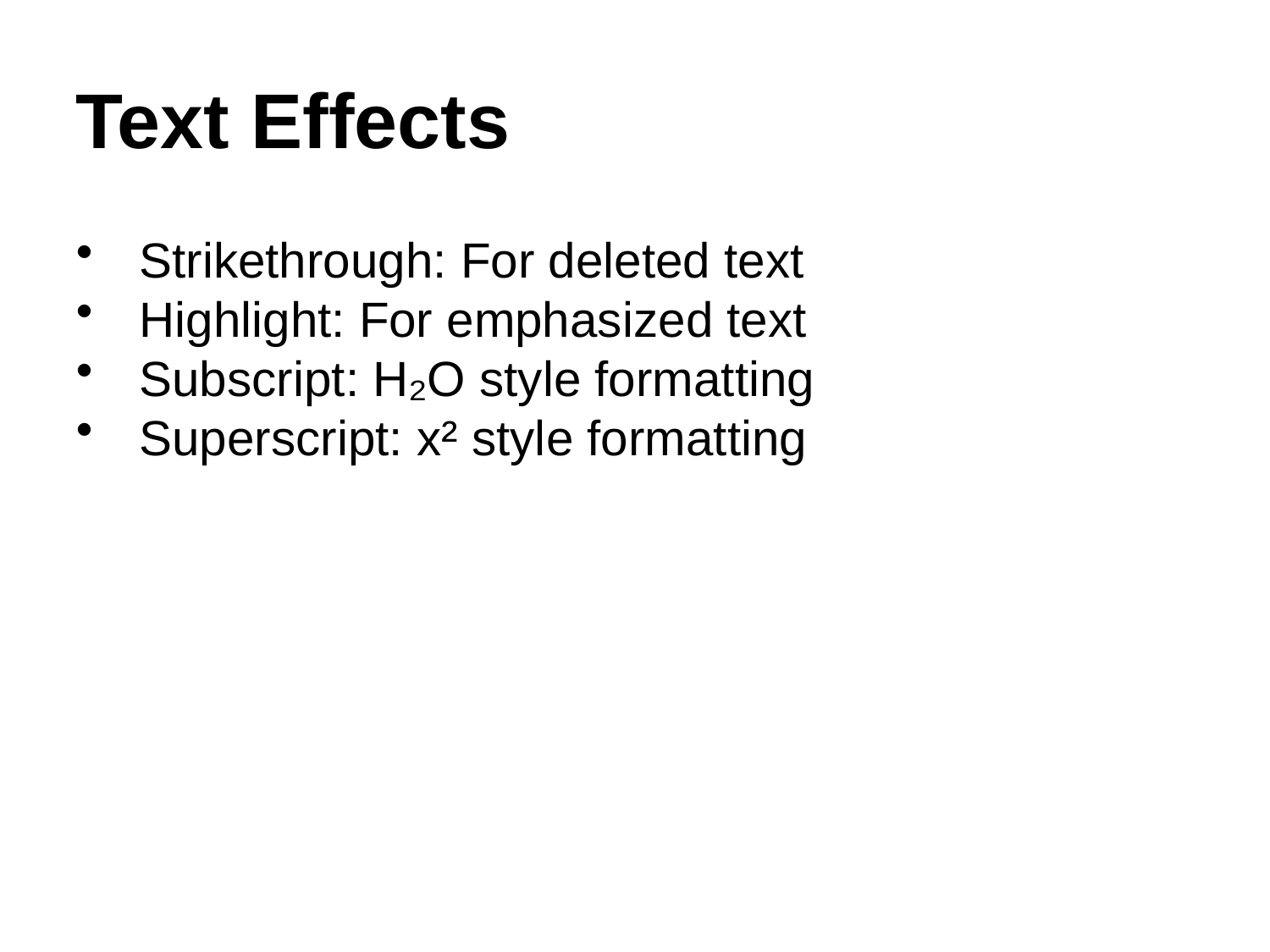

Text Effects
Strikethrough: For deleted text
Highlight: For emphasized text
Subscript: H₂O style formatting
Superscript: x² style formatting